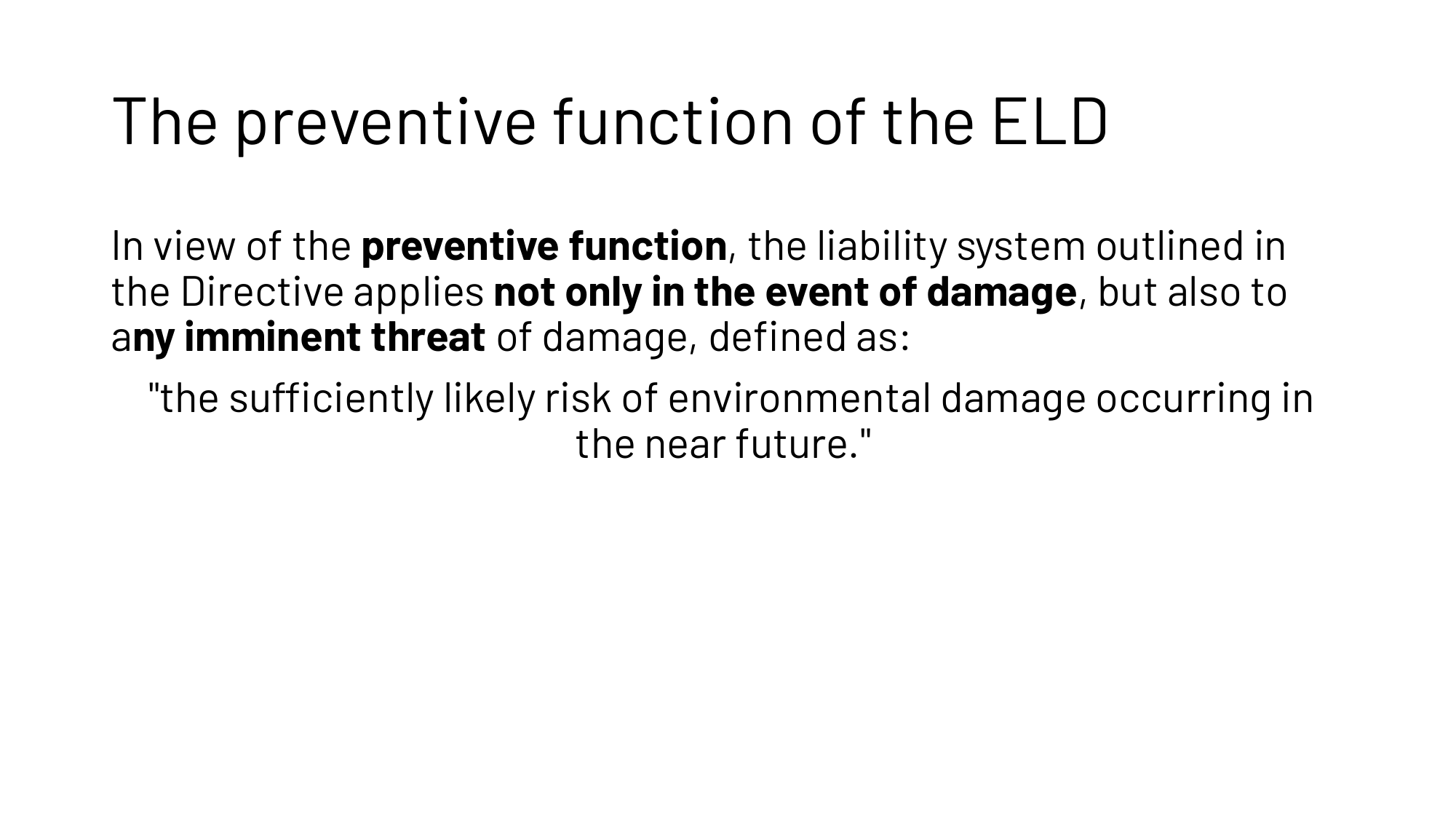

# The preventive function of the ELD
In view of the preventive function, the liability system outlined in the Directive applies not only in the event of damage, but also to any imminent threat of damage, defined as:
 "the sufficiently likely risk of environmental damage occurring in the near future."